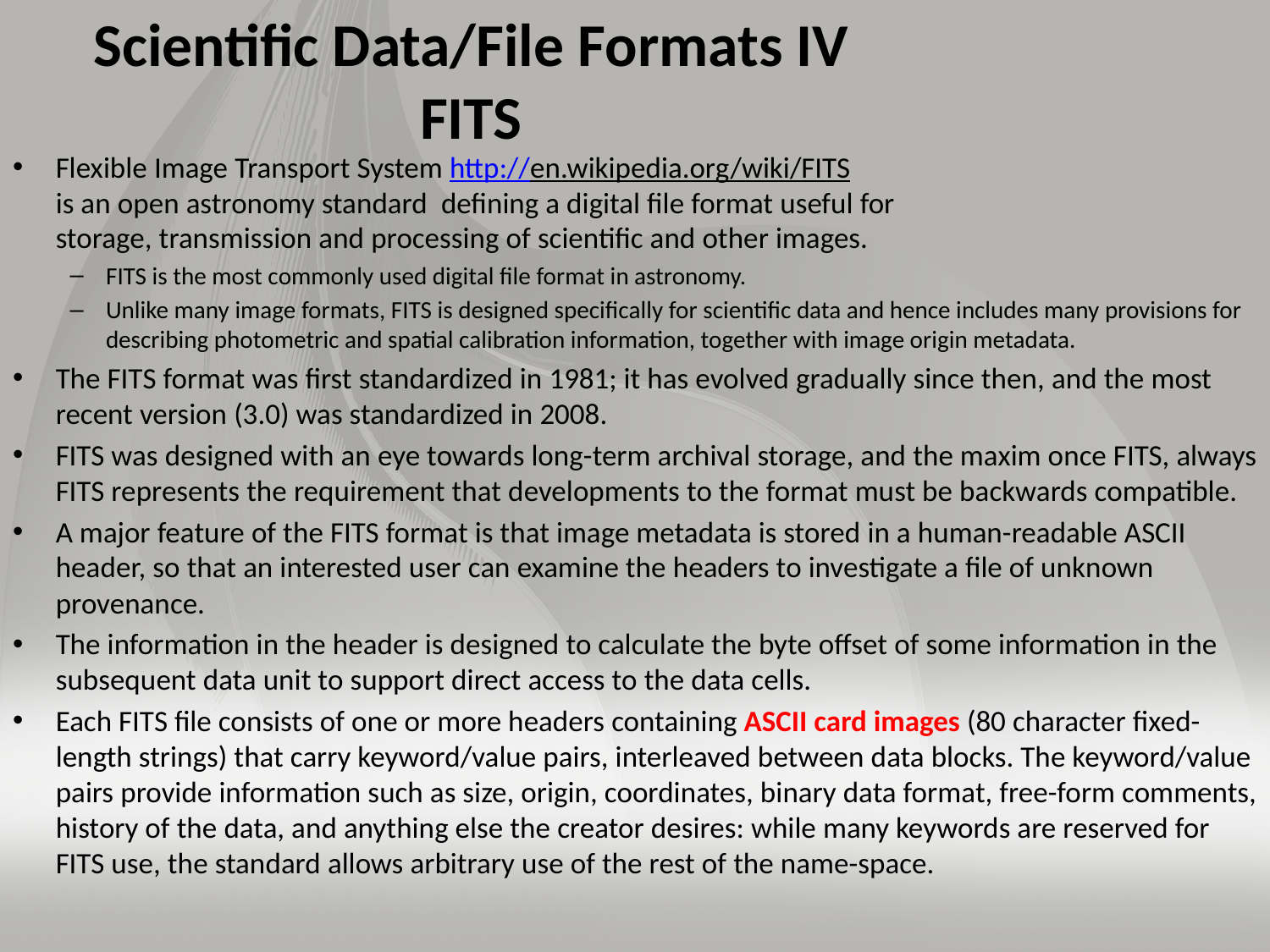

# Scientific Data/File Formats IV FITS
Flexible Image Transport System http://en.wikipedia.org/wiki/FITS
is an open astronomy standard  defining a digital file format useful for
storage, transmission and processing of scientific and other images.
FITS is the most commonly used digital file format in astronomy.
Unlike many image formats, FITS is designed specifically for scientific data and hence includes many provisions for describing photometric and spatial calibration information, together with image origin metadata.
The FITS format was first standardized in 1981; it has evolved gradually since then, and the most recent version (3.0) was standardized in 2008.
FITS was designed with an eye towards long-term archival storage, and the maxim once FITS, always FITS represents the requirement that developments to the format must be backwards compatible.
A major feature of the FITS format is that image metadata is stored in a human-readable ASCII header, so that an interested user can examine the headers to investigate a file of unknown provenance.
The information in the header is designed to calculate the byte offset of some information in the subsequent data unit to support direct access to the data cells.
Each FITS file consists of one or more headers containing ASCII card images (80 character fixed-length strings) that carry keyword/value pairs, interleaved between data blocks. The keyword/value pairs provide information such as size, origin, coordinates, binary data format, free-form comments, history of the data, and anything else the creator desires: while many keywords are reserved for FITS use, the standard allows arbitrary use of the rest of the name-space.